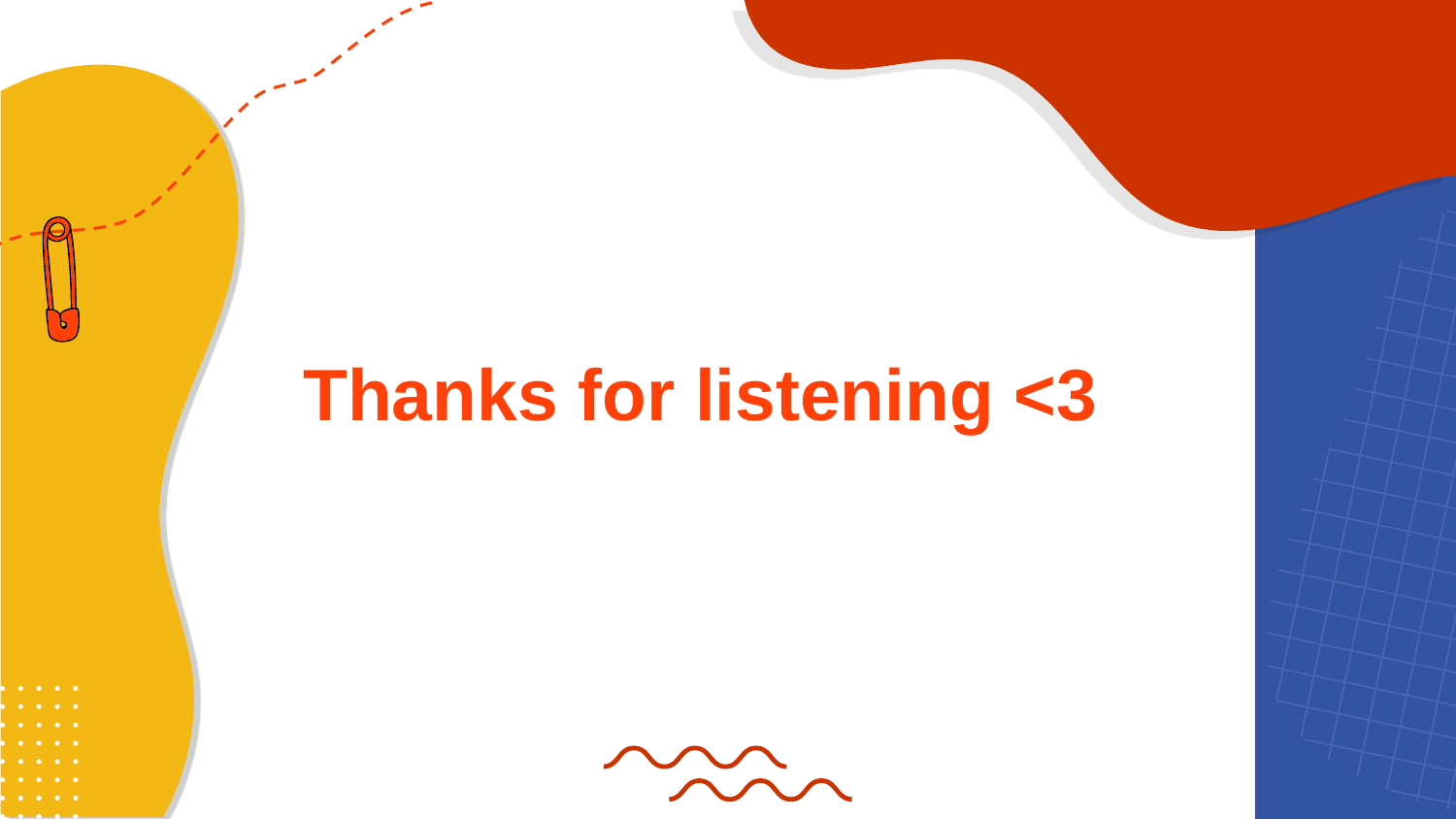

# Mercury is the closest planet to the Sun
Thanks for listening <3

Despite being red, Mars is actually a cold place